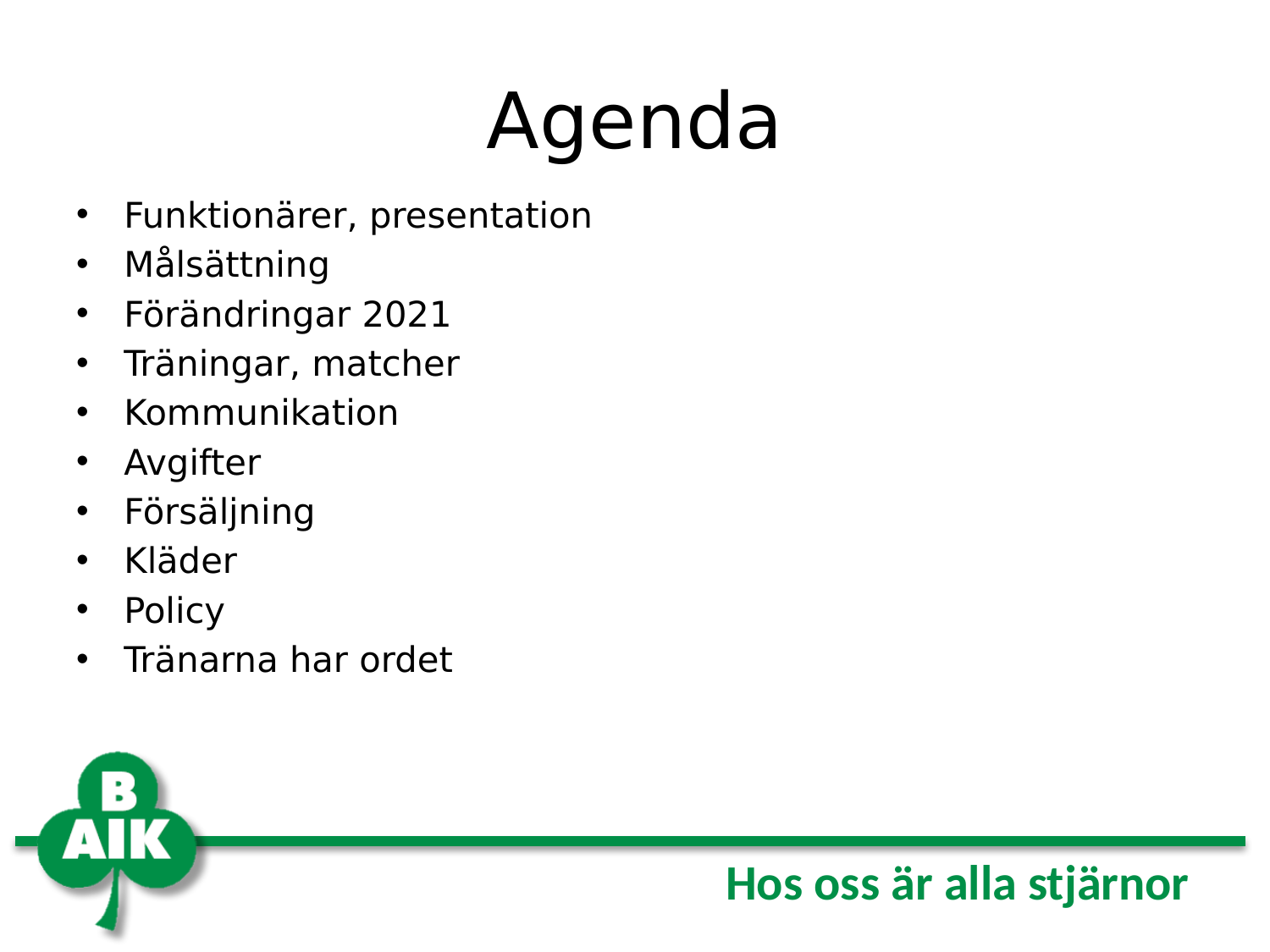

# Agenda
Funktionärer, presentation
Målsättning
Förändringar 2021
Träningar, matcher
Kommunikation
Avgifter
Försäljning
Kläder
Policy
Tränarna har ordet